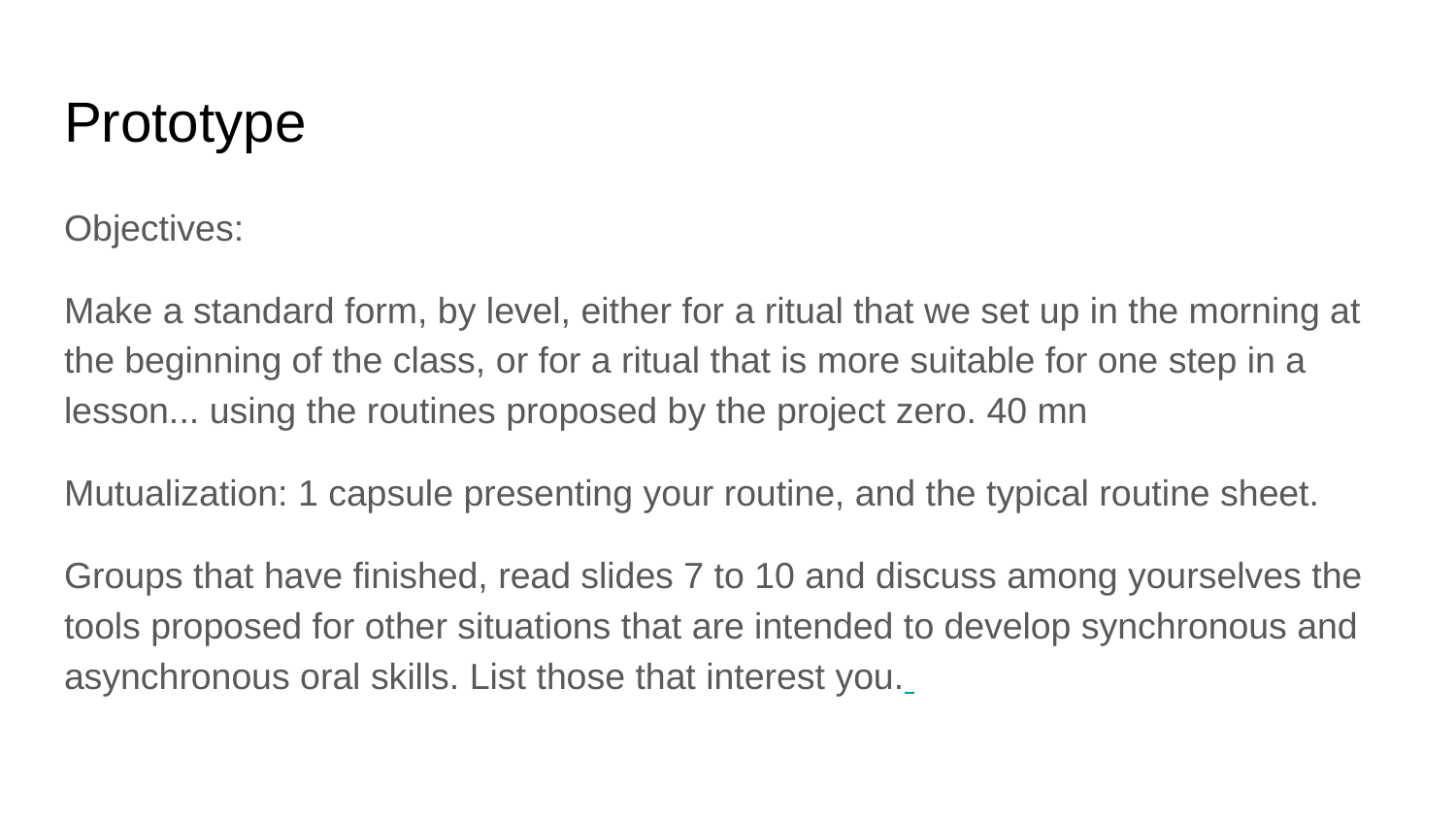

# Prototype
Objectives:
Make a standard form, by level, either for a ritual that we set up in the morning at the beginning of the class, or for a ritual that is more suitable for one step in a lesson... using the routines proposed by the project zero. 40 mn
Mutualization: 1 capsule presenting your routine, and the typical routine sheet.
Groups that have finished, read slides 7 to 10 and discuss among yourselves the tools proposed for other situations that are intended to develop synchronous and asynchronous oral skills. List those that interest you.